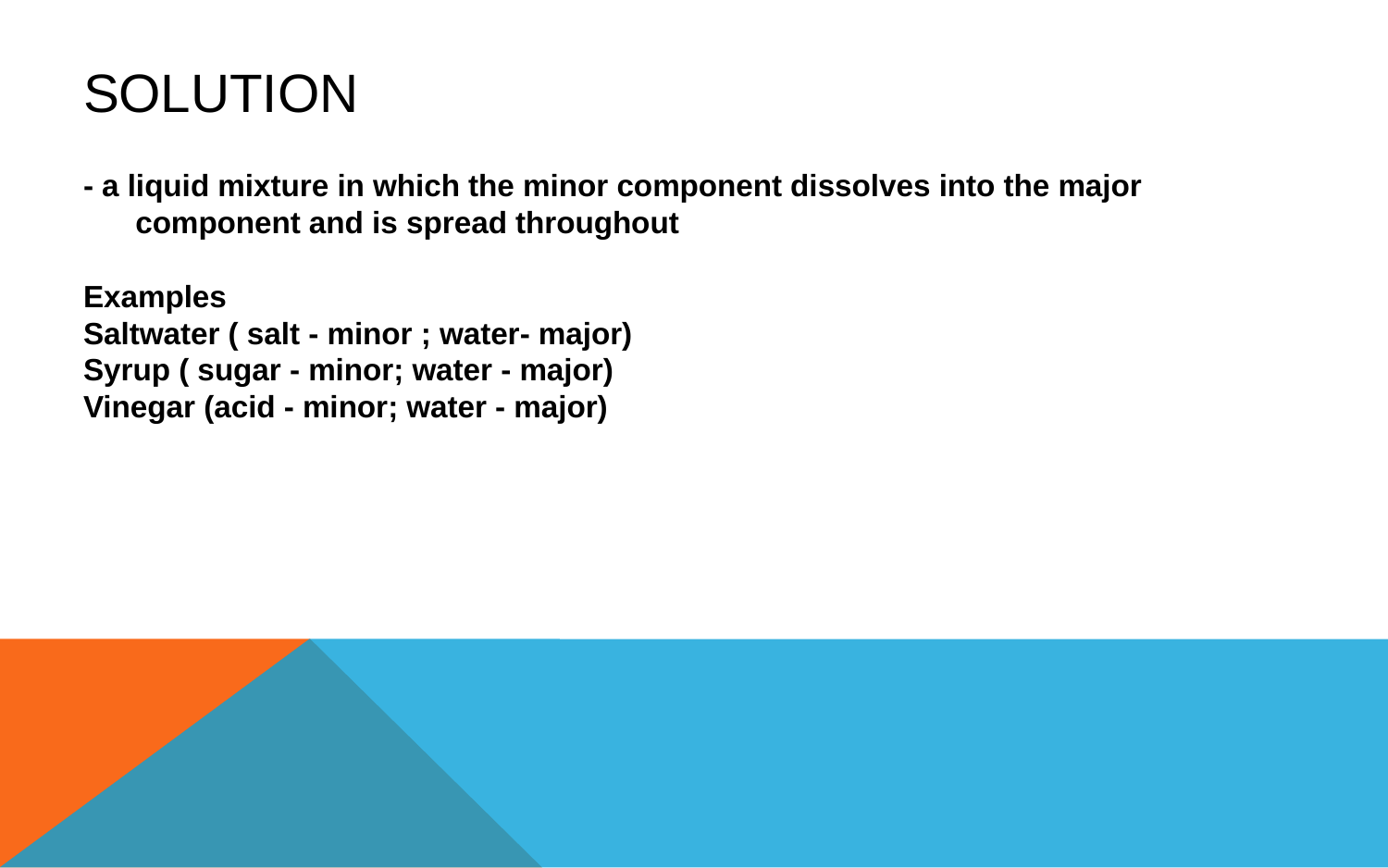

# Solution
- a liquid mixture in which the minor component dissolves into the major component and is spread throughout

Examples
Saltwater ( salt - minor ; water- major)
Syrup ( sugar - minor; water - major)
Vinegar (acid - minor; water - major)